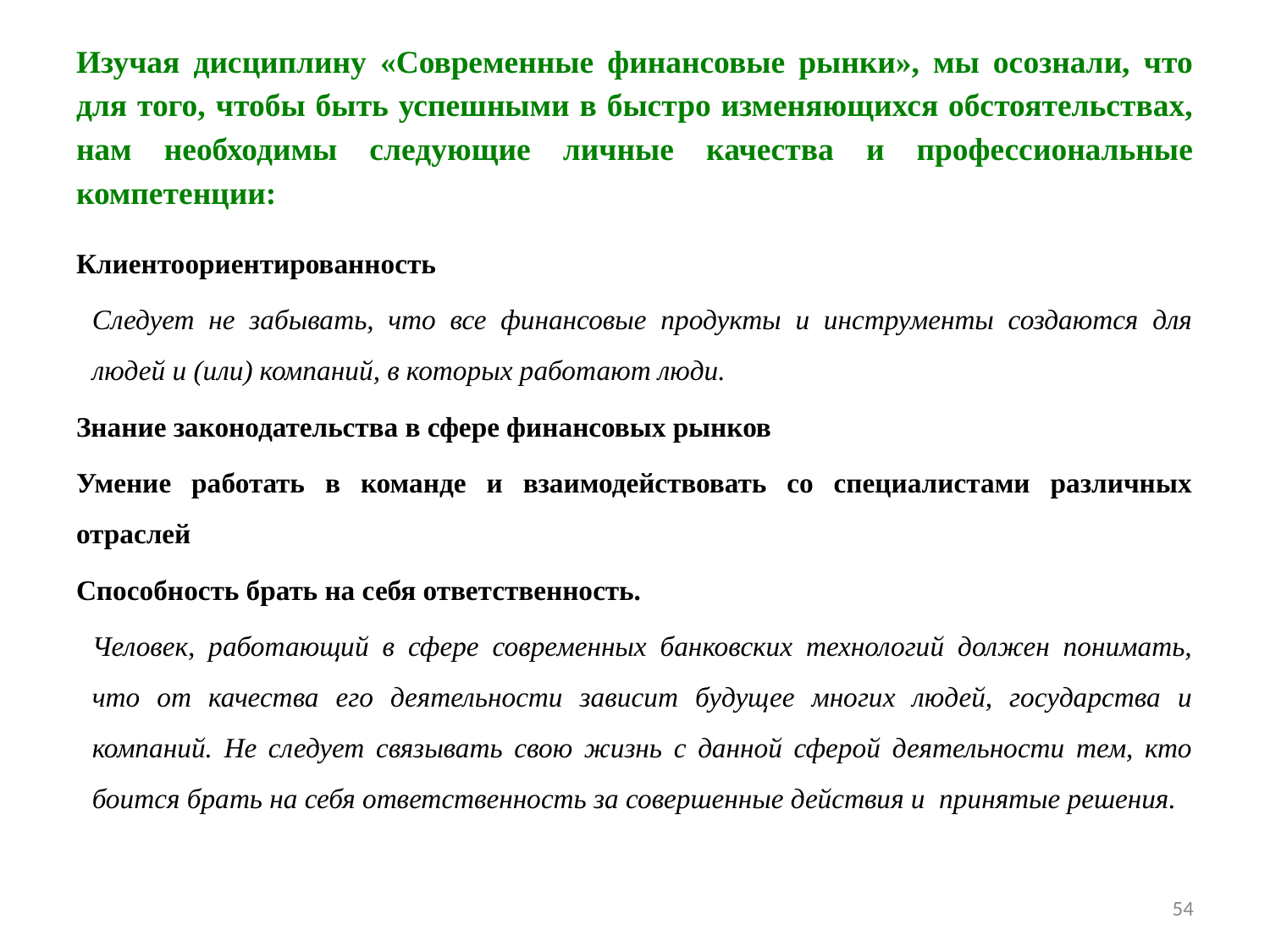

# Изучая дисциплину «Современные финансовые рынки», мы осознали, что для того, чтобы быть успешными в быстро изменяющихся обстоятельствах, нам необходимы следующие личные качества и профессиональные компетенции:
Клиентоориентированность
Следует не забывать, что все финансовые продукты и инструменты создаются для людей и (или) компаний, в которых работают люди.
Знание законодательства в сфере финансовых рынков
Умение работать в команде и взаимодействовать со специалистами различных отраслей
Способность брать на себя ответственность.
Человек, работающий в сфере современных банковских технологий должен понимать, что от качества его деятельности зависит будущее многих людей, государства и компаний. Не следует связывать свою жизнь с данной сферой деятельности тем, кто боится брать на себя ответственность за совершенные действия и  принятые решения.

54